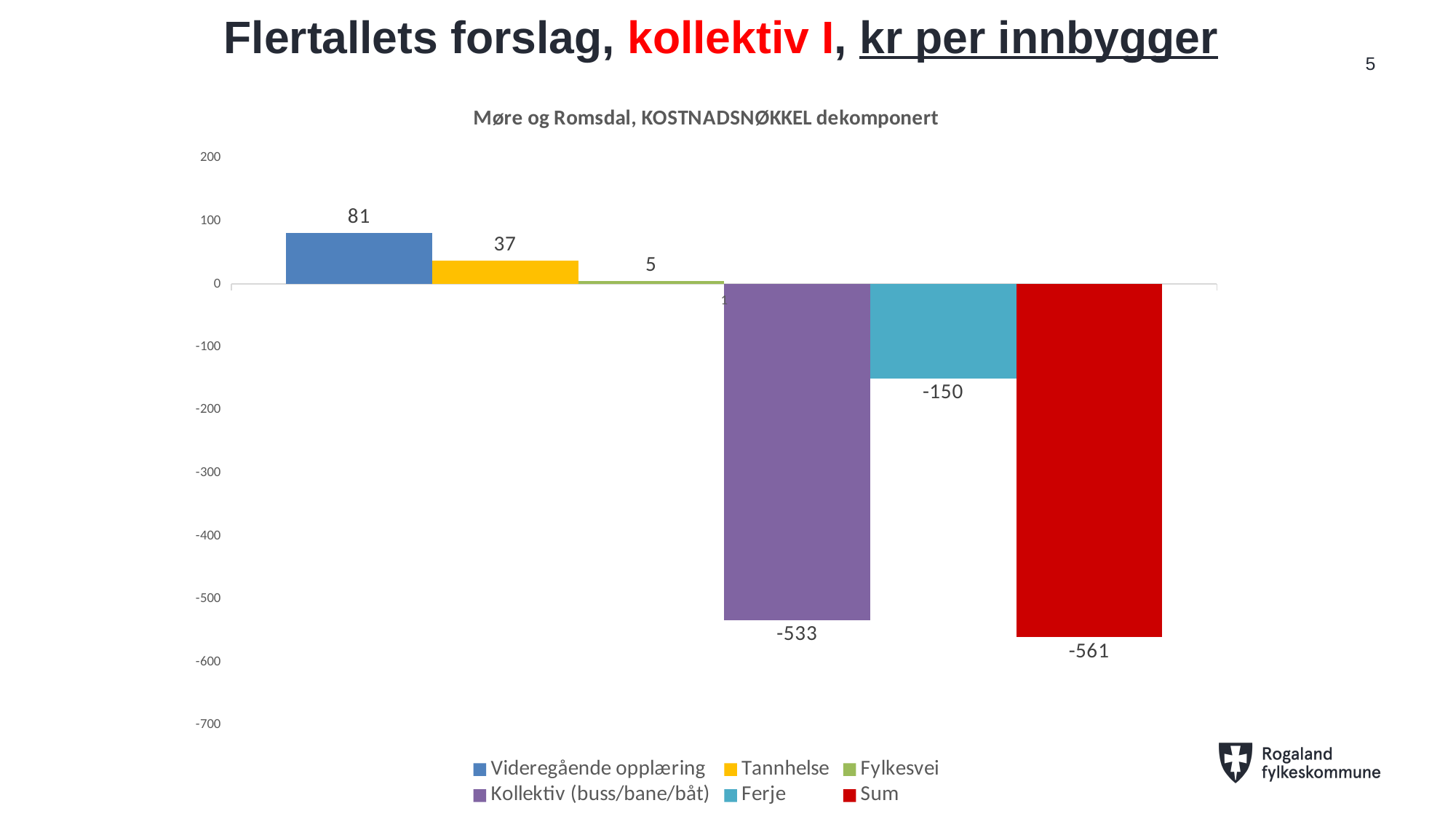

Flertallets forslag, kollektiv I, kr per innbygger​
5

### Chart: Møre og Romsdal, KOSTNADSNØKKEL dekomponert

| Category | Videregående opplæring | Tannhelse | Fylkesvei | Kollektiv (buss/bane/båt) | Ferje | Sum |
|---|---|---|---|---|---|---|